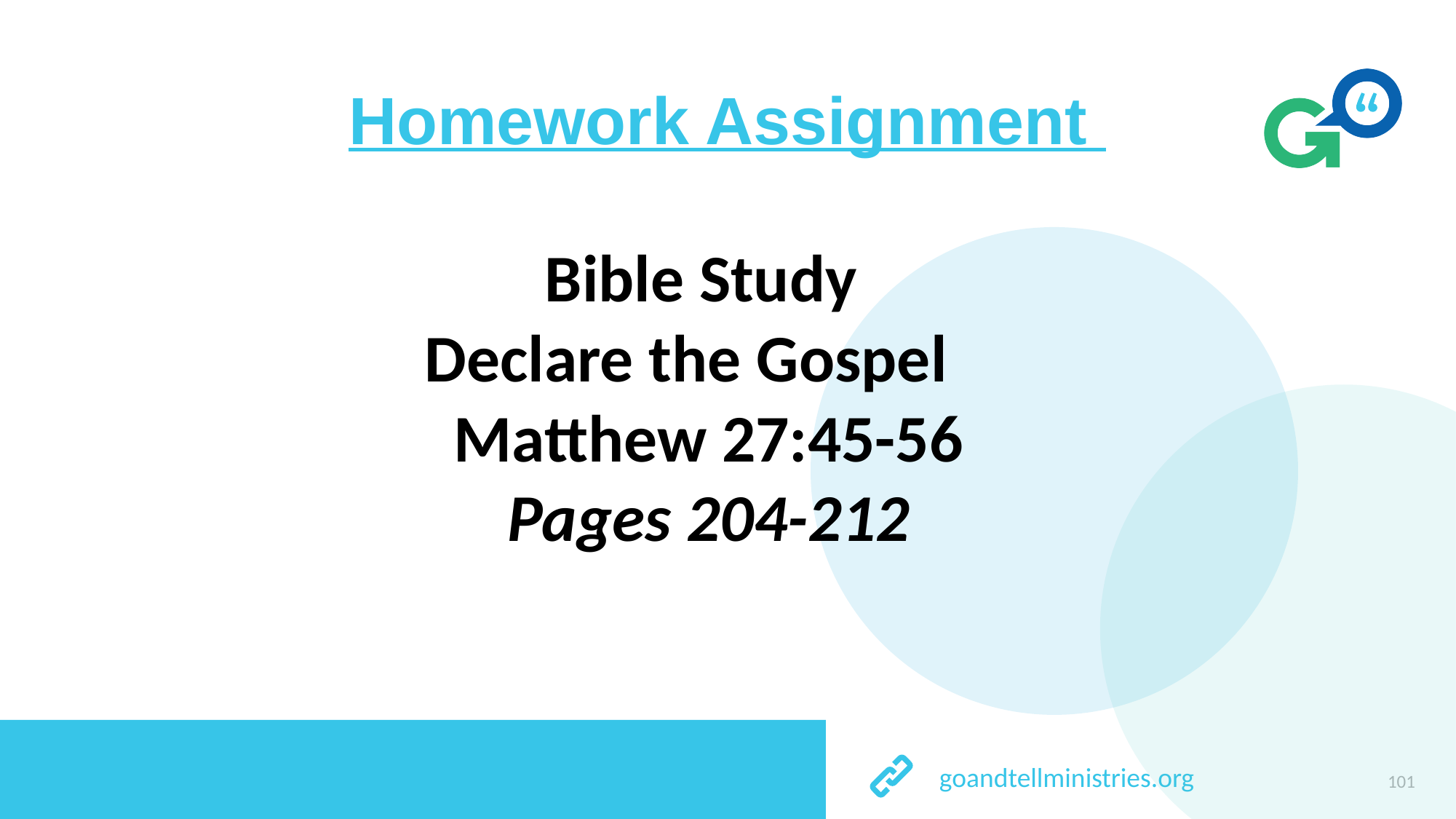

# Homework Assignment
Bible Study
Declare the Gospel
Matthew 27:45-56
Pages 204-212

101